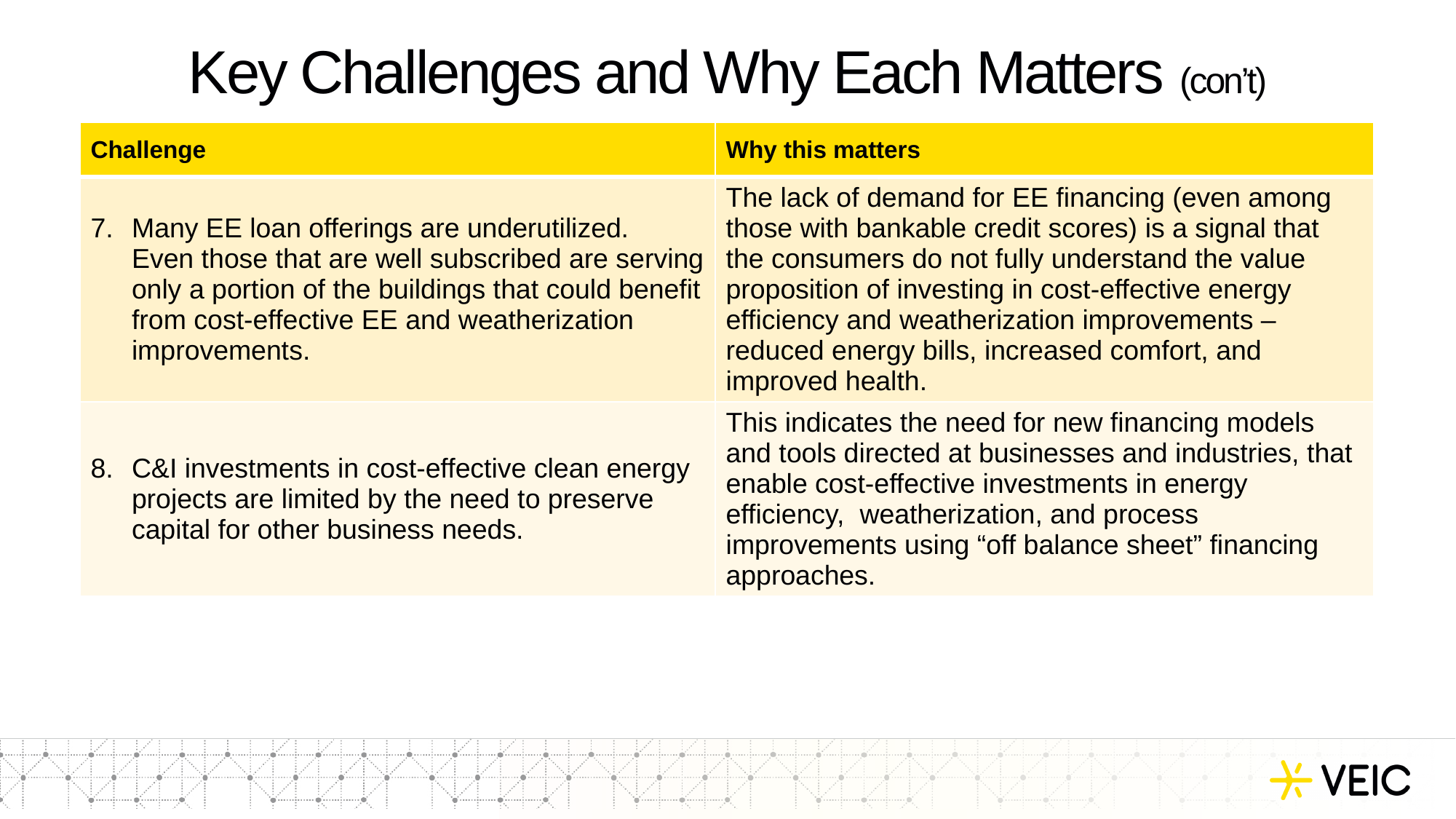

# Key Challenges and Why Each Matters (con’t)
| Challenge | Why this matters |
| --- | --- |
| Many EE loan offerings are underutilized. Even those that are well subscribed are serving only a portion of the buildings that could benefit from cost-effective EE and weatherization improvements. | The lack of demand for EE financing (even among those with bankable credit scores) is a signal that the consumers do not fully understand the value proposition of investing in cost-effective energy efficiency and weatherization improvements – reduced energy bills, increased comfort, and improved health. |
| C&I investments in cost-effective clean energy projects are limited by the need to preserve capital for other business needs. | This indicates the need for new financing models and tools directed at businesses and industries, that enable cost-effective investments in energy efficiency, weatherization, and process improvements using “off balance sheet” financing approaches. |